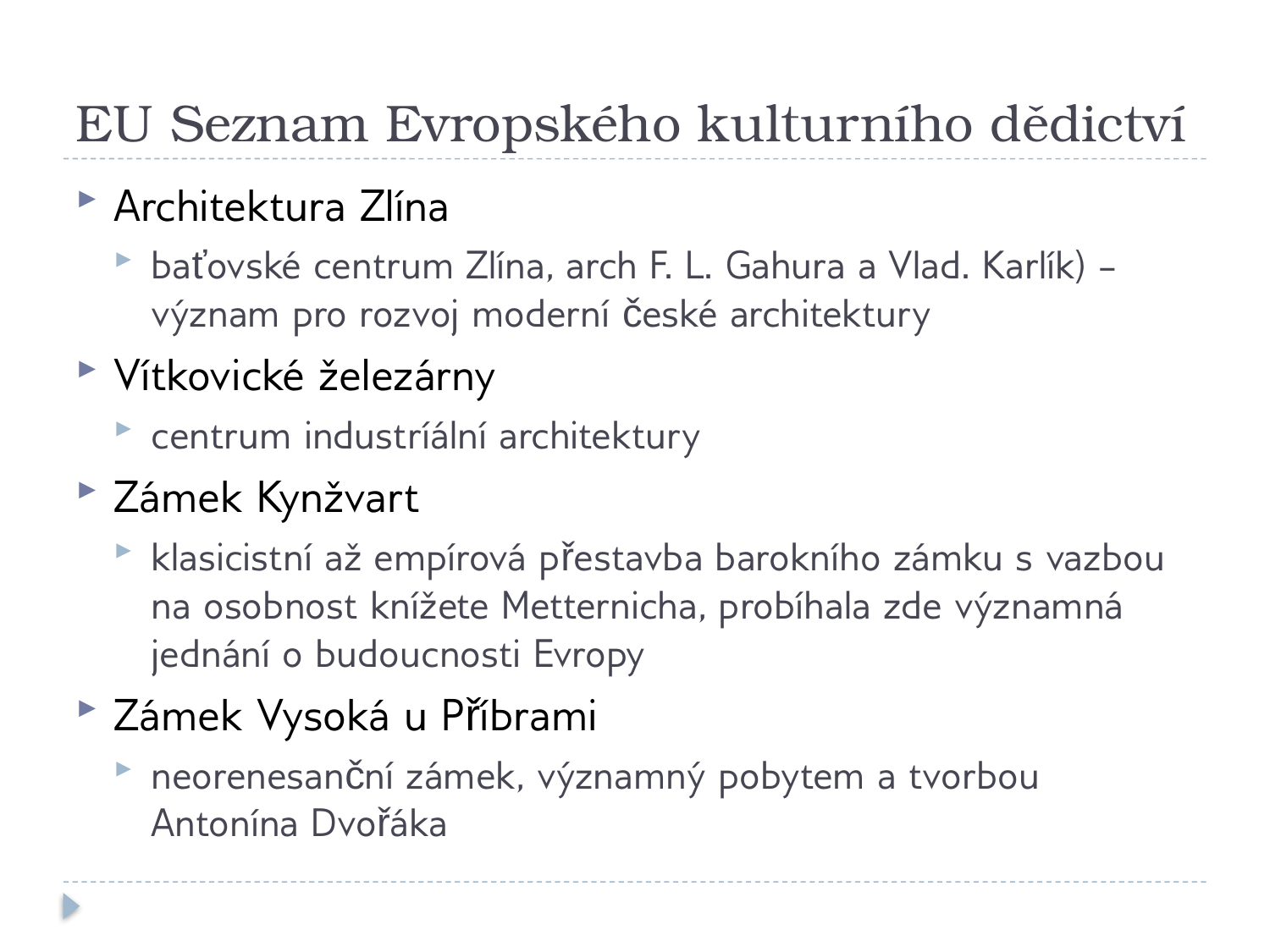

# EU Seznam Evropského kulturního dědictví
Architektura Zlína
baťovské centrum Zlína, arch F. L. Gahura a Vlad. Karlík) – význam pro rozvoj moderní české architektury
Vítkovické železárny
centrum industríální architektury
Zámek Kynžvart
klasicistní až empírová přestavba barokního zámku s vazbou na osobnost knížete Metternicha, probíhala zde významná jednání o budoucnosti Evropy
Zámek Vysoká u Příbrami
neorenesanční zámek, významný pobytem a tvorbou Antonína Dvořáka